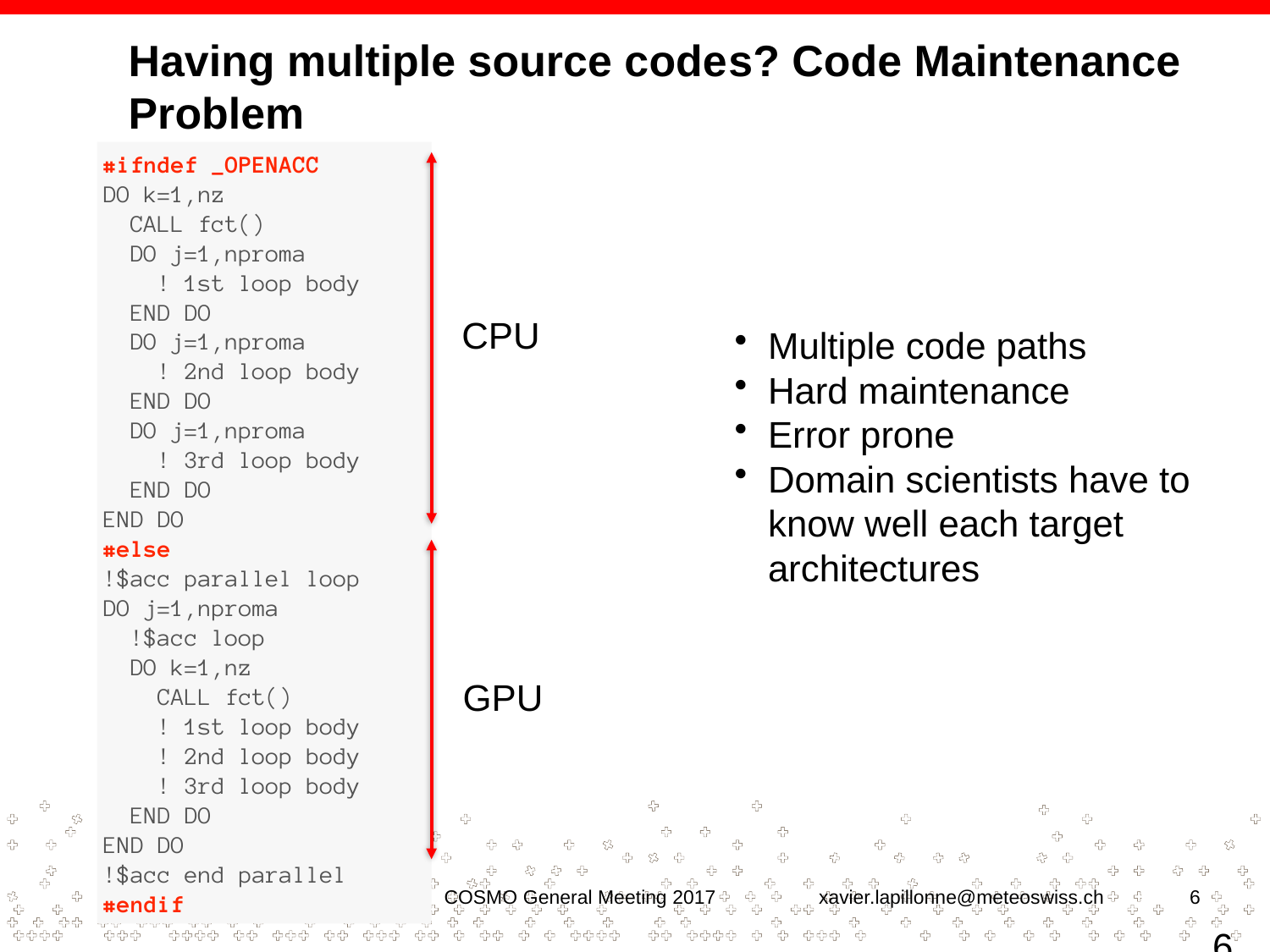

Having multiple source codes? Code Maintenance Problem
#ifndef _OPENACC
DO k=1,nz
  CALL fct()
  DO j=1,nproma
    ! 1st loop body
  END DO
  DO j=1,nproma
    ! 2nd loop body
  END DO
  DO j=1,nproma
    ! 3rd loop body
  END DO
END DO
#else
!$acc parallel loop
DO j=1,nproma
  !$acc loop
  DO k=1,nz
    CALL fct()
    ! 1st loop body
    ! 2nd loop body
    ! 3rd loop body
  END DO
END DO
!$acc end parallel
#endif

CPU
Multiple code paths
Hard maintenance
Error prone
Domain scientists have to know well each target architectures

GPU
6